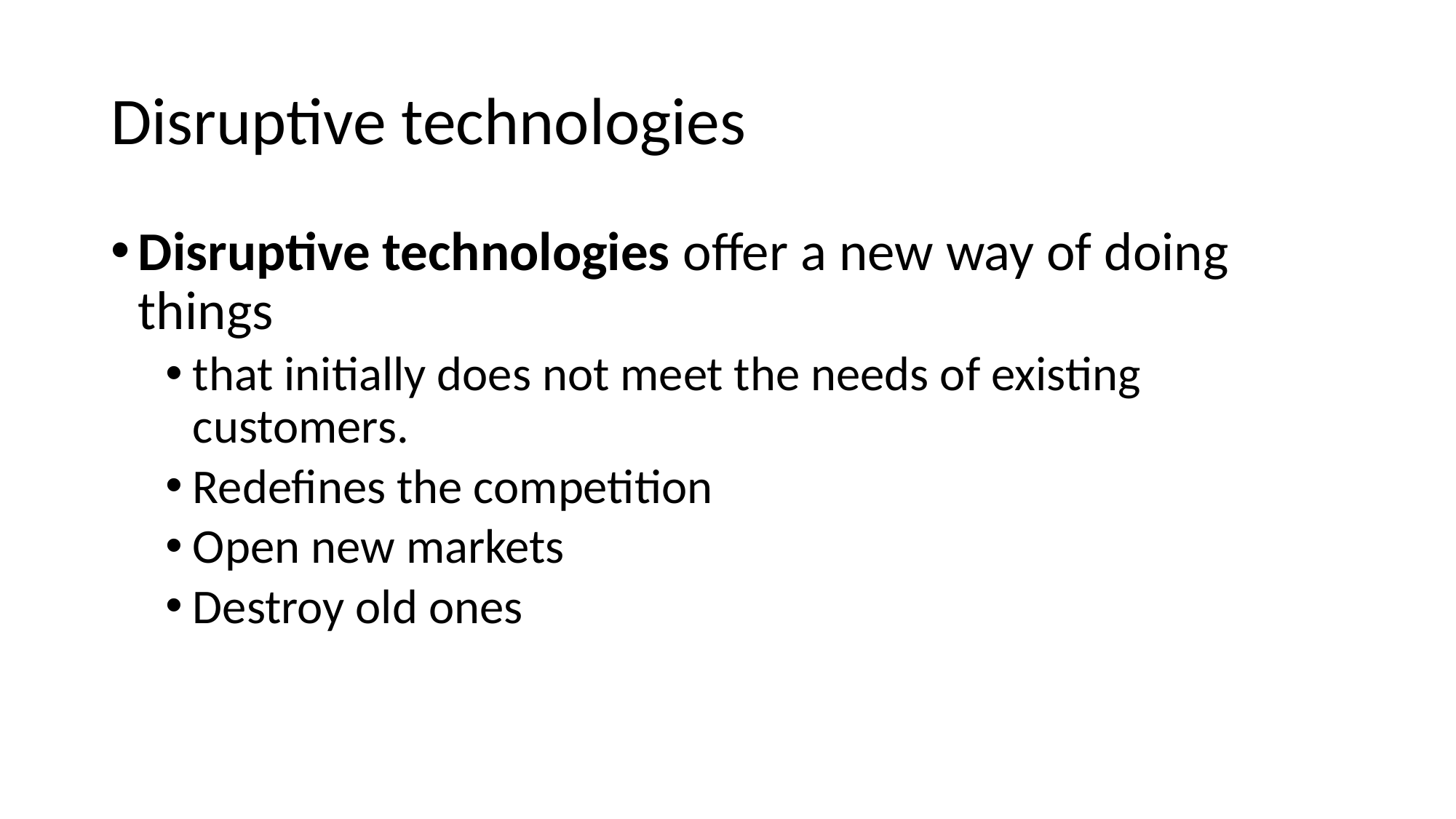

# Disruptive technologies
Disruptive technologies offer a new way of doing things
that initially does not meet the needs of existing customers.
Redefines the competition
Open new markets
Destroy old ones